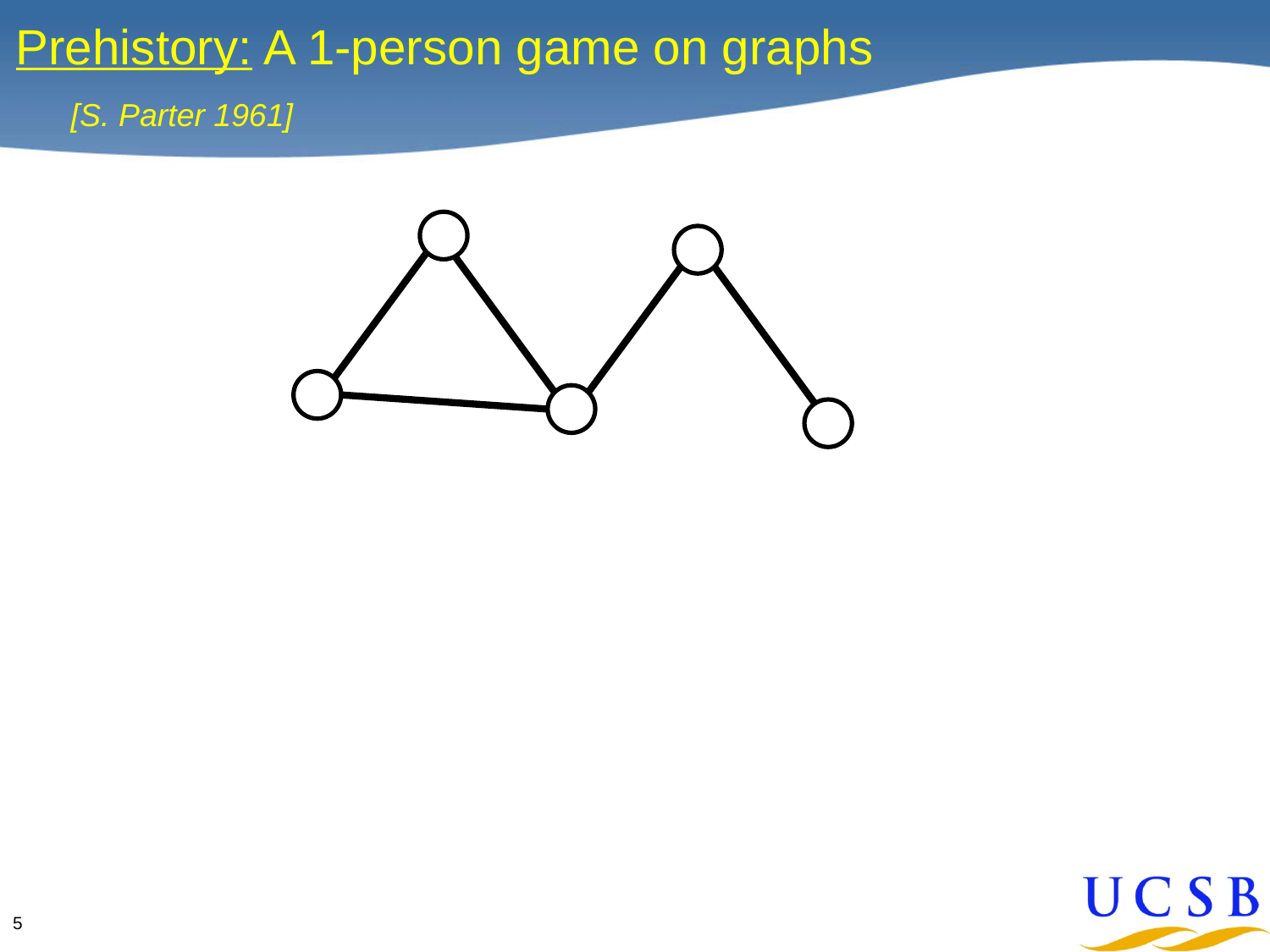

# Prehistory: A 1-person game on graphs [S. Parter 1961]